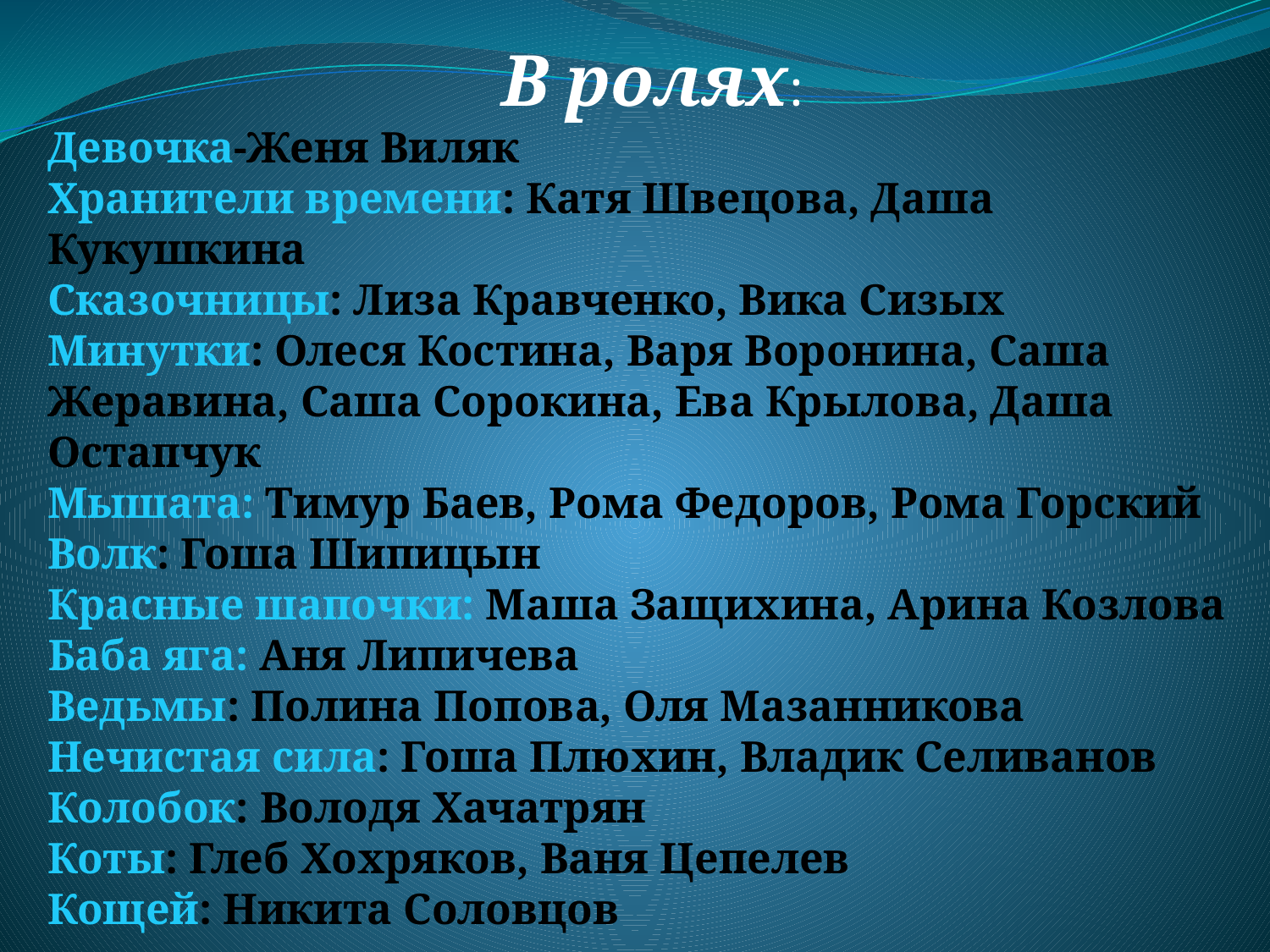

В ролях:
Девочка-Женя Виляк
Хранители времени: Катя Швецова, Даша Кукушкина
Сказочницы: Лиза Кравченко, Вика Сизых
Минутки: Олеся Костина, Варя Воронина, Саша Жеравина, Саша Сорокина, Ева Крылова, Даша Остапчук
Мышата: Тимур Баев, Рома Федоров, Рома Горский
Волк: Гоша Шипицын
Красные шапочки: Маша Защихина, Арина Козлова
Баба яга: Аня Липичева
Ведьмы: Полина Попова, Оля Мазанникова
Нечистая сила: Гоша Плюхин, Владик Селиванов
Колобок: Володя Хачатрян
Коты: Глеб Хохряков, Ваня Цепелев
Кощей: Никита Соловцов
#